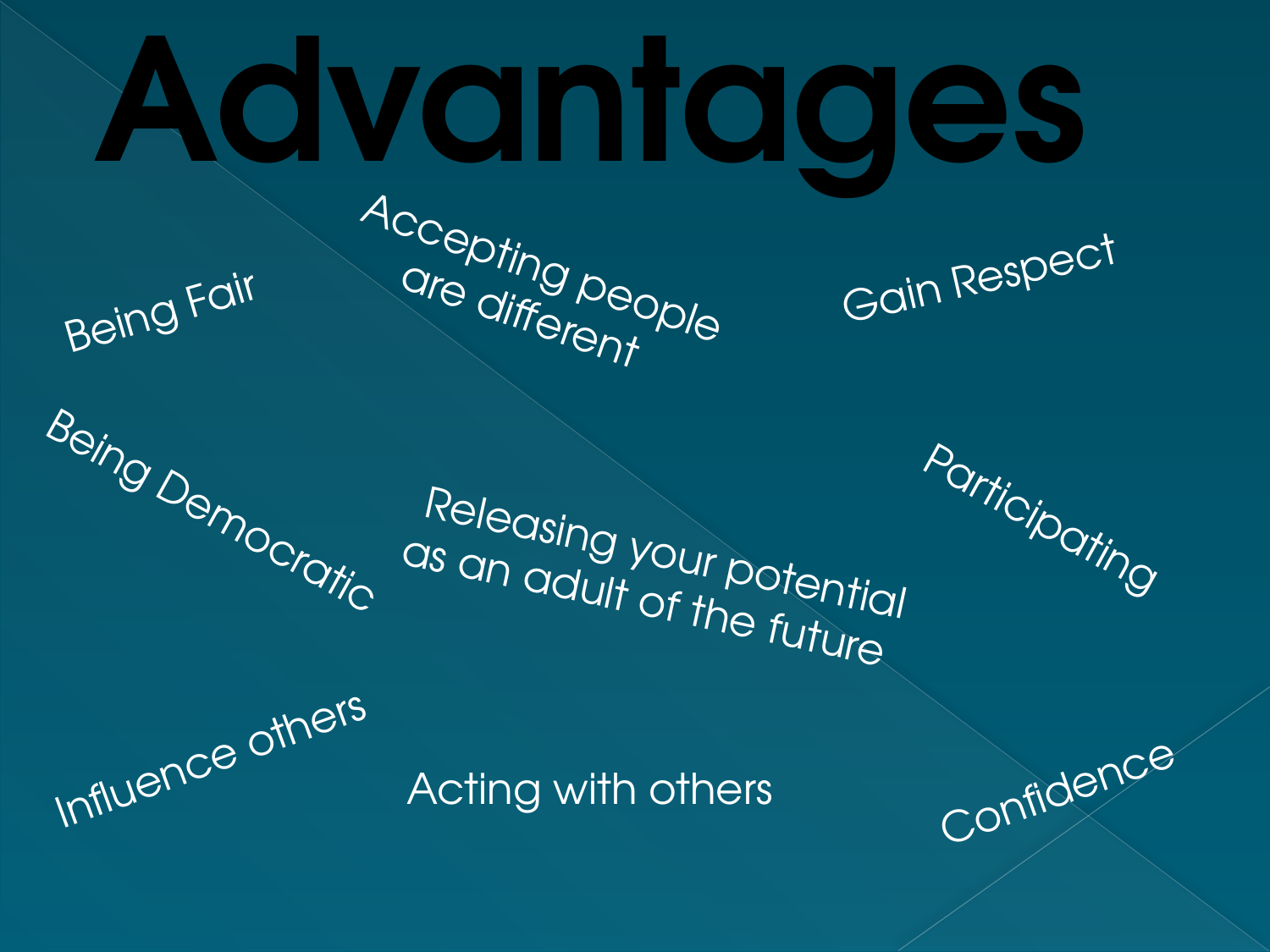

Advantages
Accepting people are different
Gain Respect
Being Fair
Being Democratic
Participating
Releasing your potential as an adult of the future
Influence others
Confidence
Acting with others